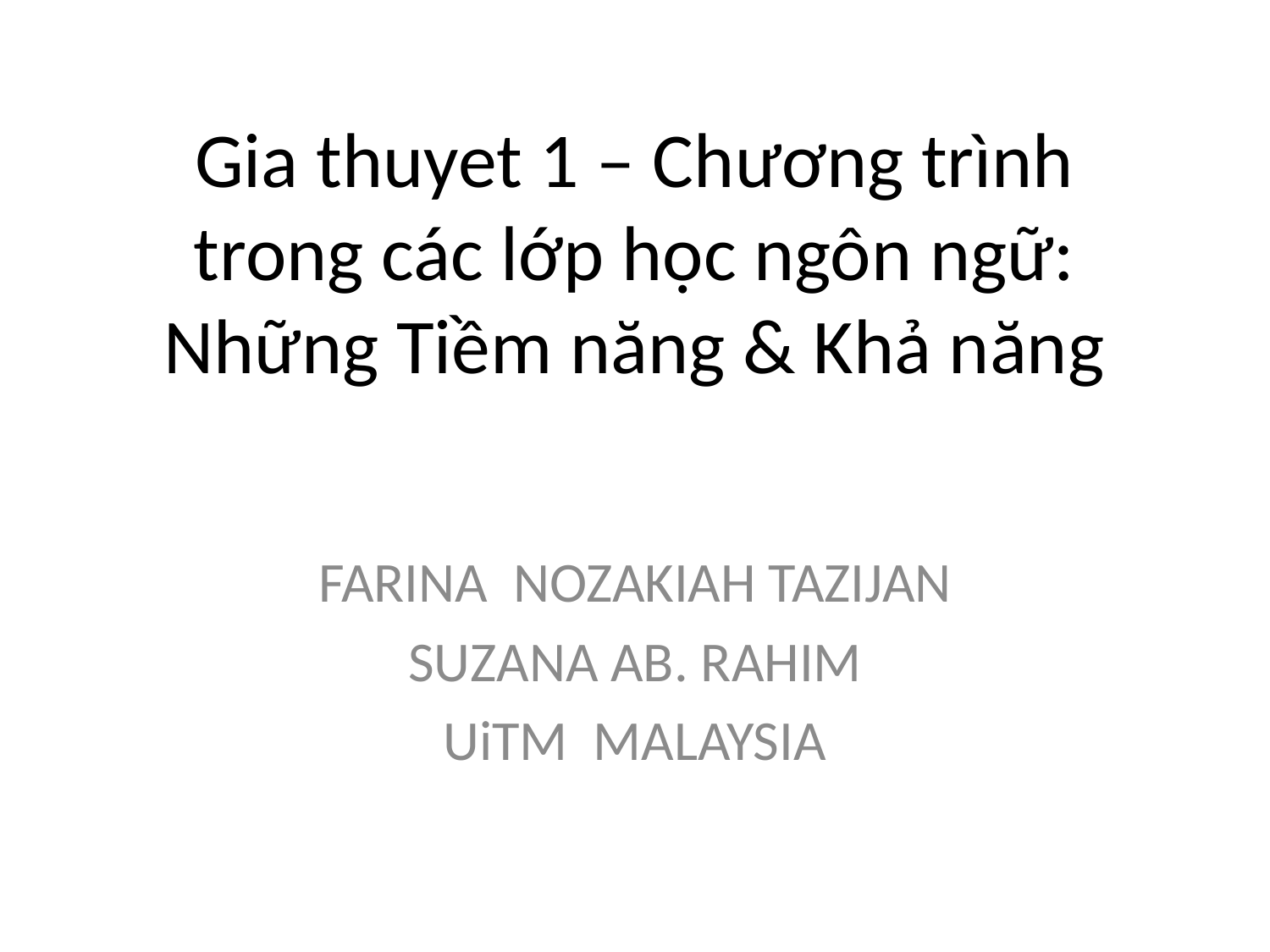

# Gia thuyet 1 – Chương trình trong các lớp học ngôn ngữ: Những Tiềm năng & Khả năng
FARINA  NOZAKIAH TAZIJAN
SUZANA AB. RAHIM
UiTM  MALAYSIA